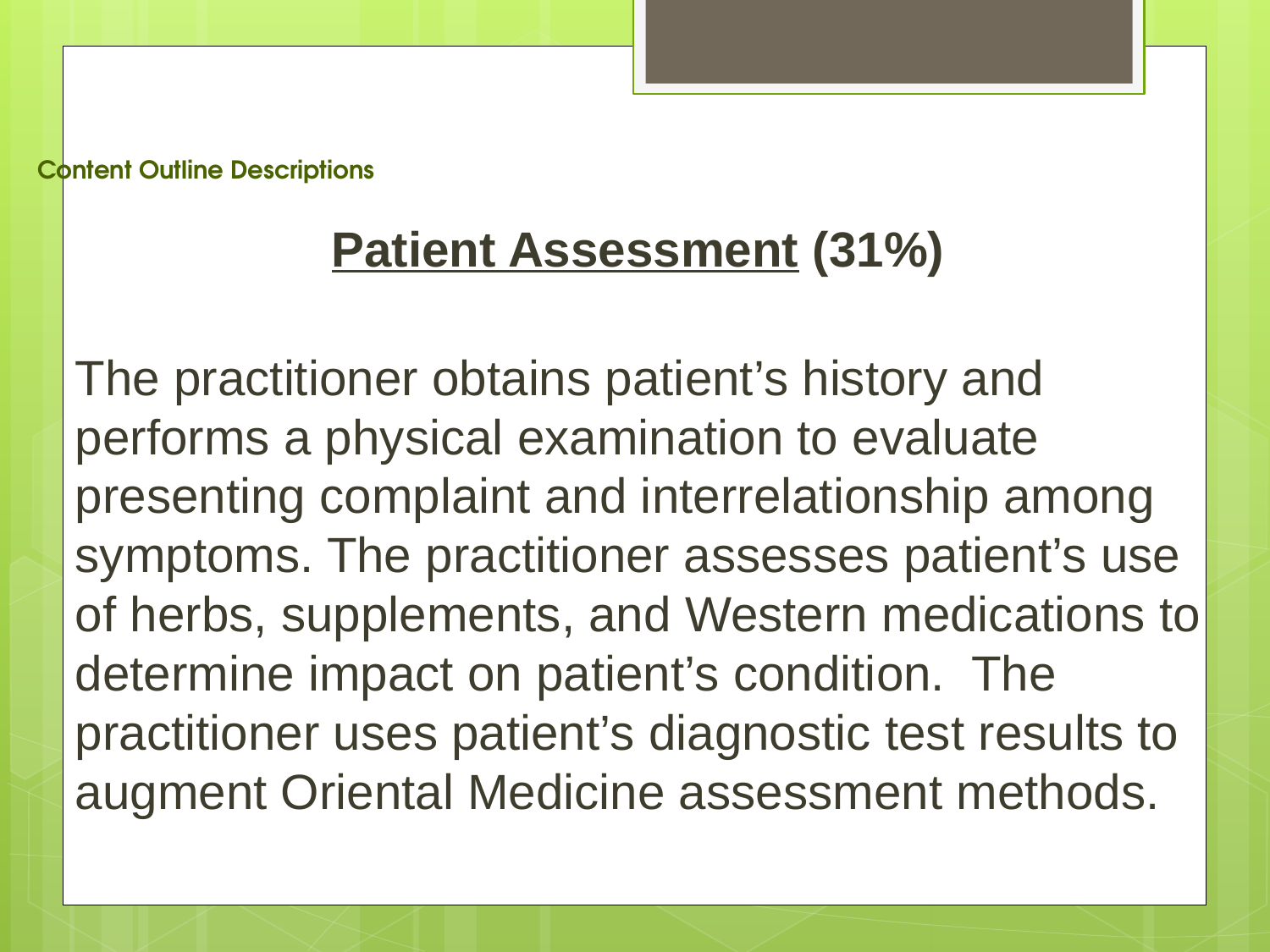

# Content Outline Descriptions
Patient Assessment (31%)

The practitioner obtains patient’s history and performs a physical examination to evaluate presenting complaint and interrelationship among symptoms. The practitioner assesses patient’s use of herbs, supplements, and Western medications to determine impact on patient’s condition.  The practitioner uses patient’s diagnostic test results to augment Oriental Medicine assessment methods.